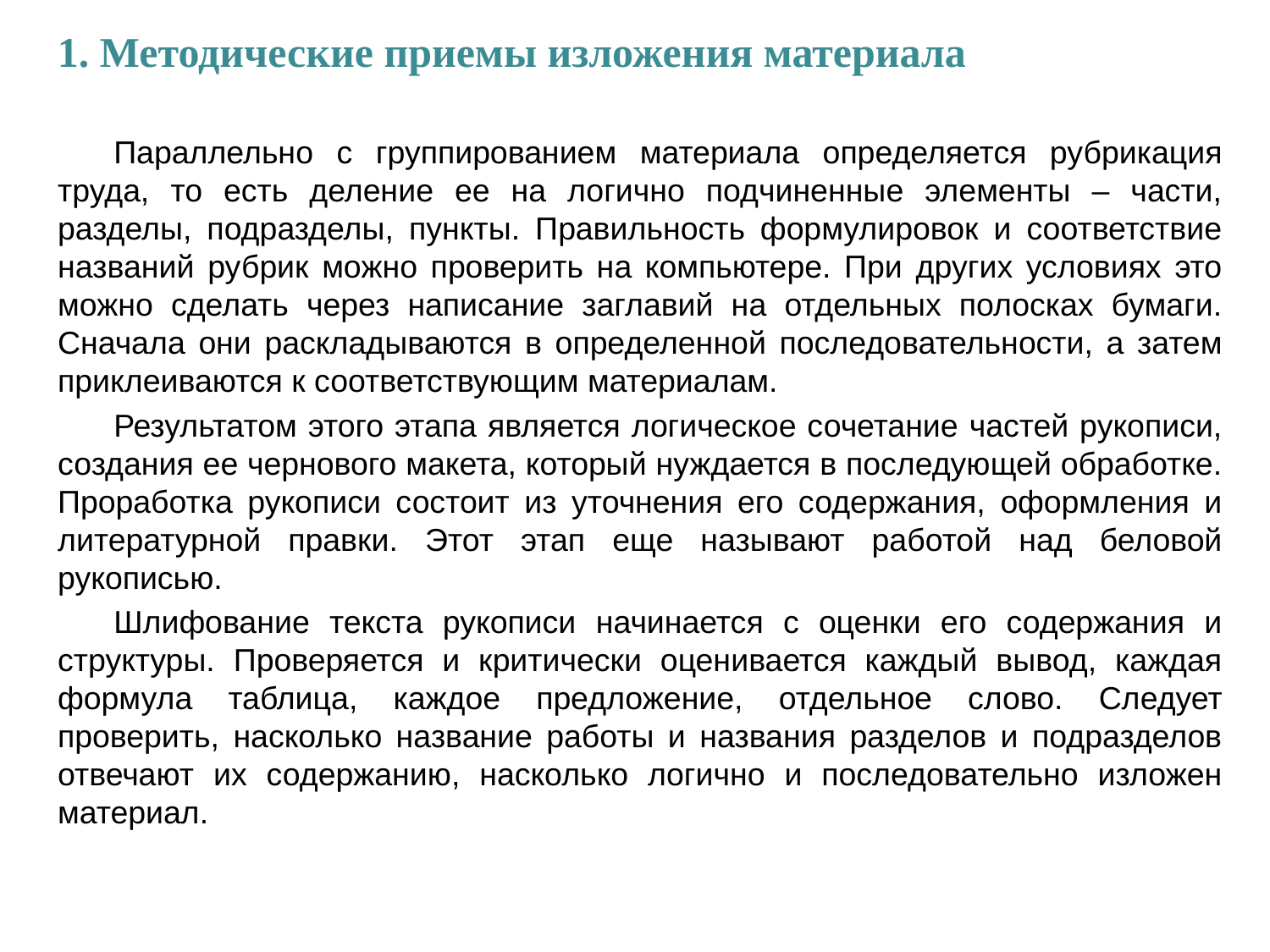

1. Методические приемы изложения материала
Параллельно с группированием материала определяется рубрикация труда, то есть деление ее на логично подчиненные элементы – части, разделы, подразделы, пункты. Правильность формулировок и соответствие названий рубрик можно проверить на компьютере. При других условиях это можно сделать через написание заглавий на отдельных полосках бумаги. Сначала они раскладываются в определенной последовательности, а затем приклеиваются к соответствующим материалам.
Результатом этого этапа является логическое сочетание частей рукописи, создания ее чернового макета, который нуждается в последующей обработке. Проработка рукописи состоит из уточнения его содержания, оформления и литературной правки. Этот этап еще называют работой над беловой рукописью.
Шлифование текста рукописи начинается с оценки его содержания и структуры. Проверяется и критически оценивается каждый вывод, каждая формула таблица, каждое предложение, отдельное слово. Следует проверить, насколько название работы и названия разделов и подразделов отвечают их содержанию, насколько логично и последовательно изложен материал.